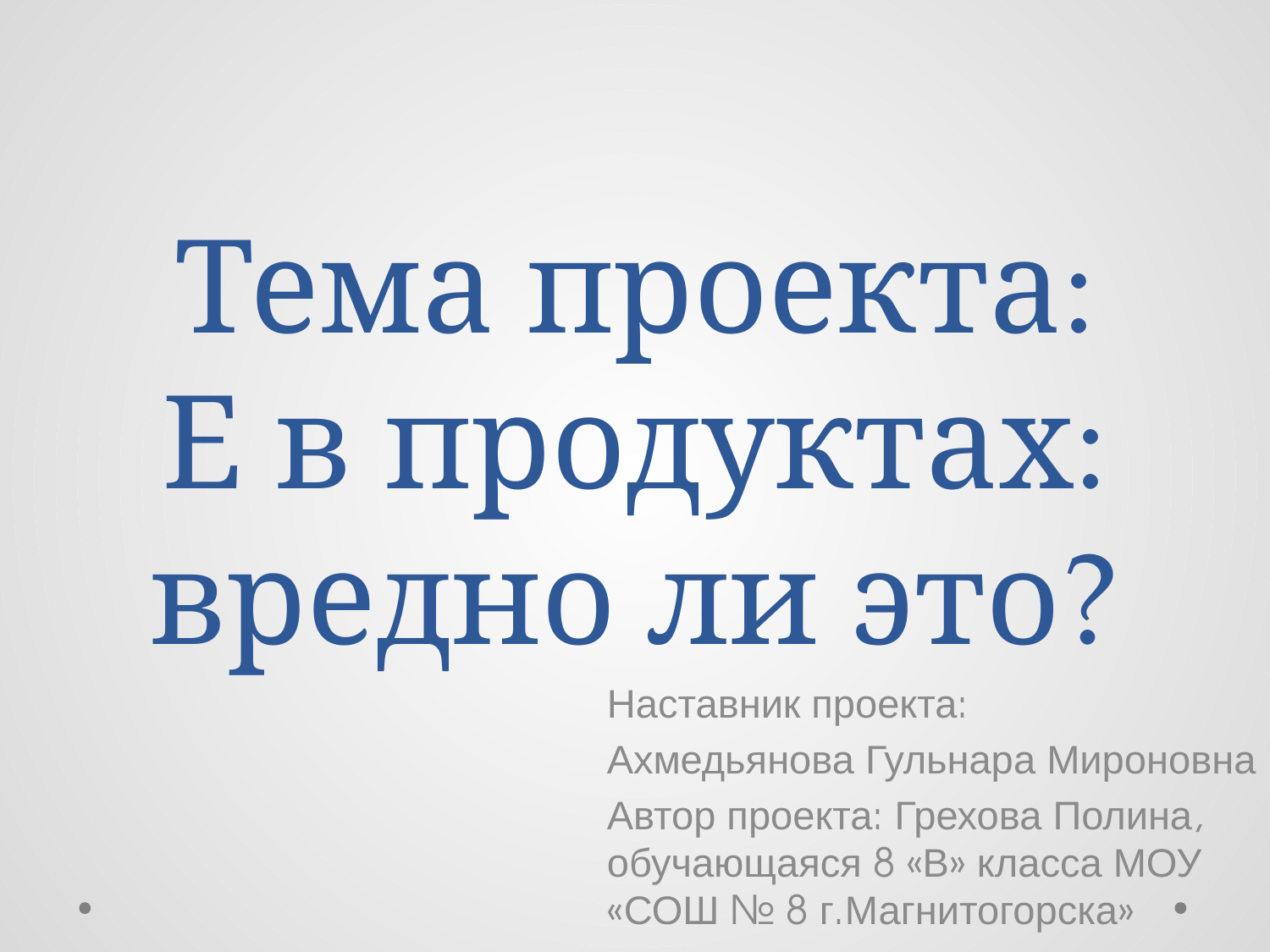

# Тема проекта: Е в продуктах: вредно ли это?
Наставник проекта:
Ахмедьянова Гульнара Мироновна
Автор проекта: Грехова Полина, обучающаяся 8 «В» класса МОУ «СОШ № 8 г.Магнитогорска»